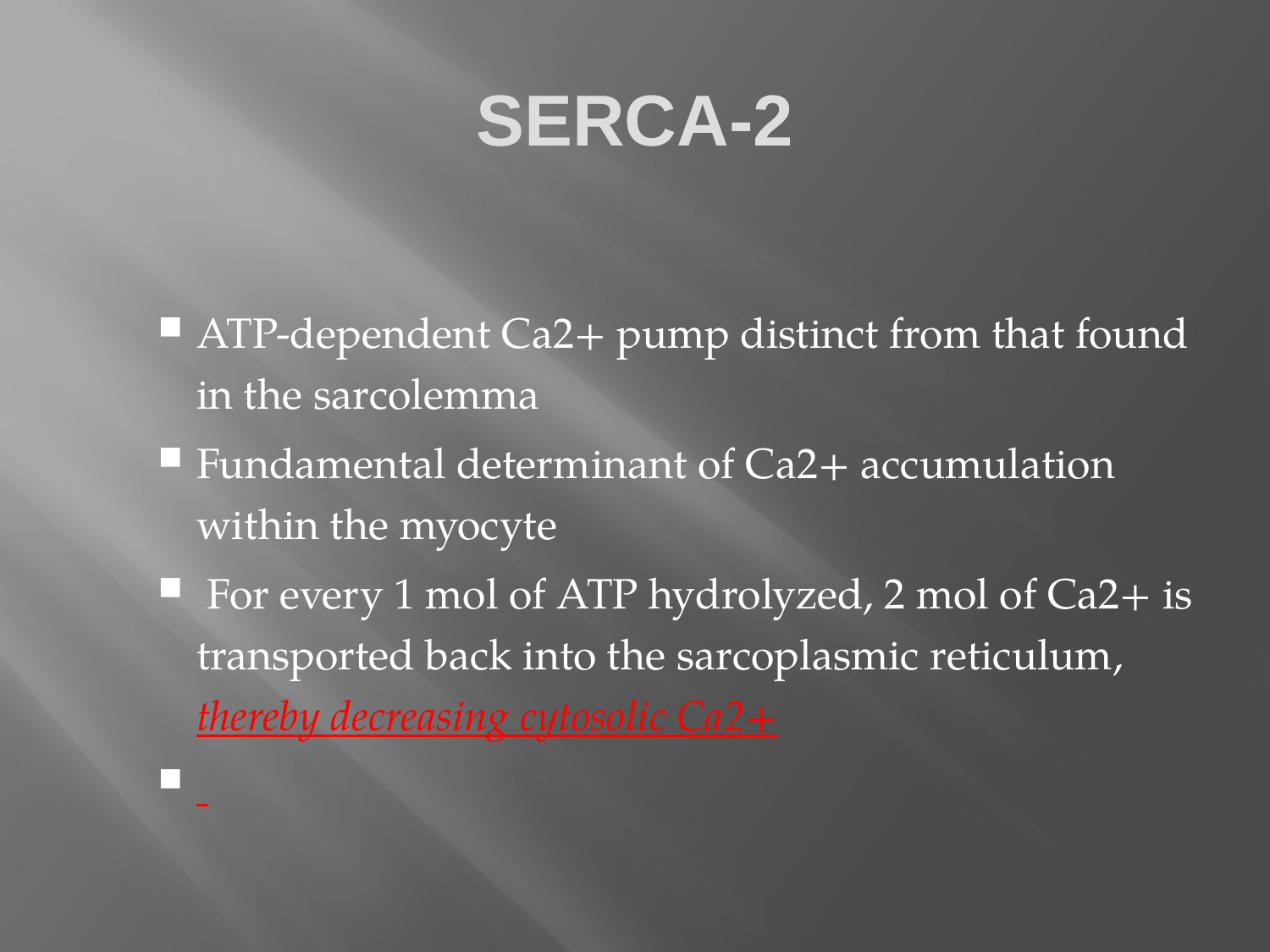

# SERCA-2

ATP-dependent Ca2+ pump distinct from that found in the sarcolemma
Fundamental determinant of Ca2+ accumulation within the myocyte
 For every 1 mol of ATP hydrolyzed, 2 mol of Ca2+ is transported back into the sarcoplasmic reticulum, thereby decreasing cytosolic Ca2+